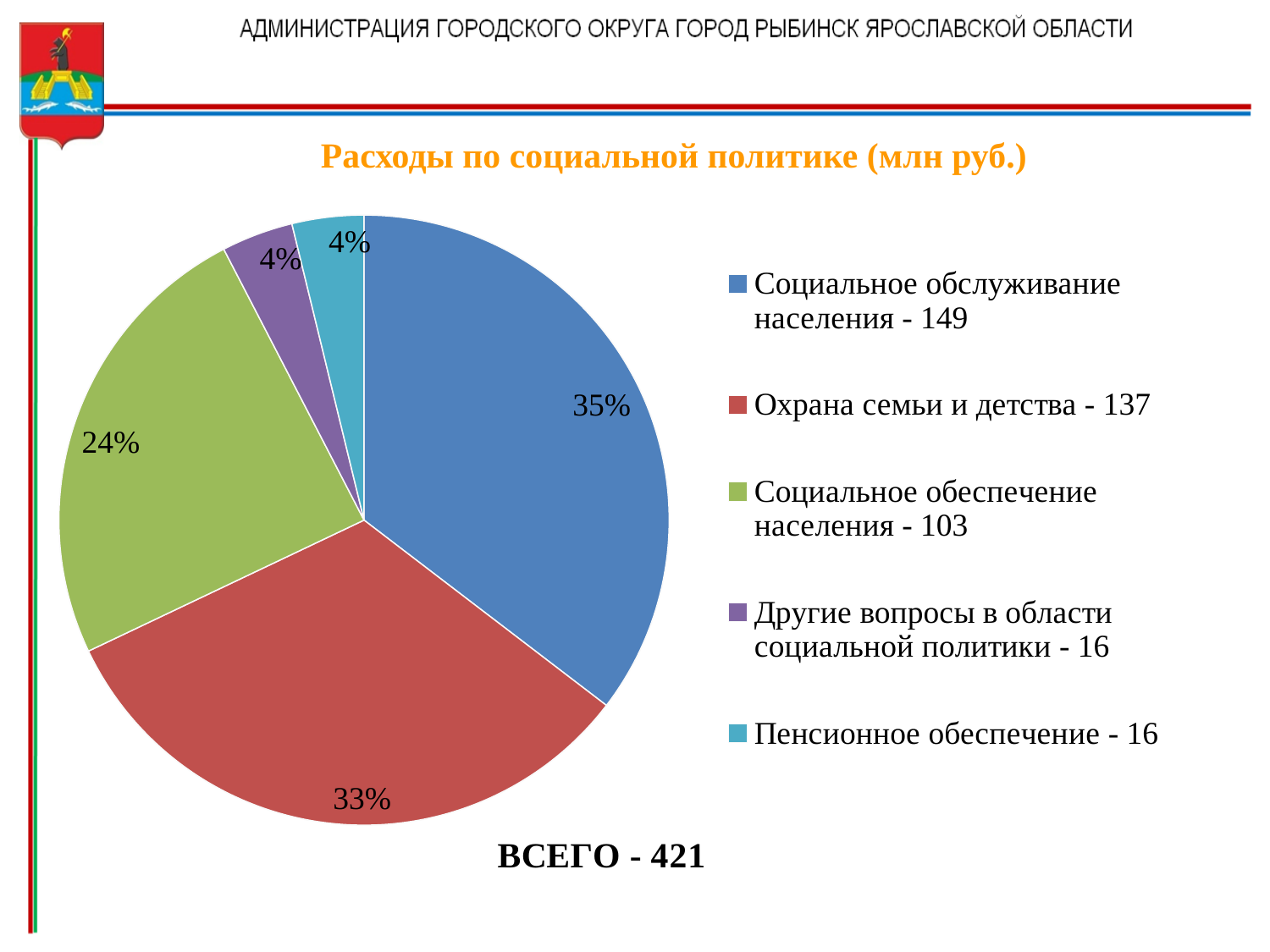

Расходы по социальной политике (млн руб.)

### Chart

| Category | Продажи |
|---|---|
| Социальное обслуживание населения - 149 | 149.0 |
| Охрана семьи и детства - 137 | 137.0 |
| Социальное обеспечение населения - 103 | 103.0 |
| Другие вопросы в области социальной политики - 16 | 16.0 |
| Пенсионное обеспечение - 16  | 16.0 |